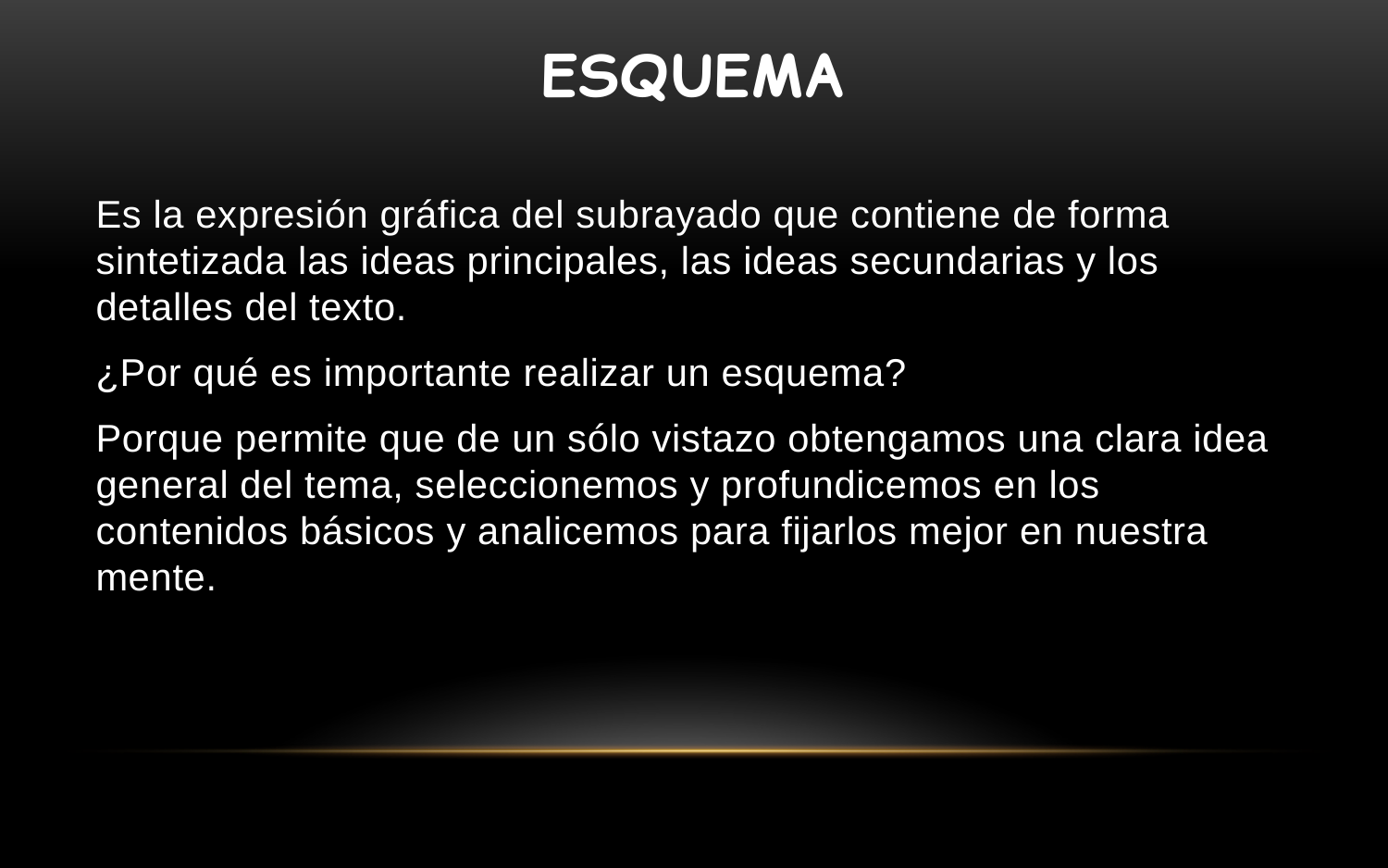

# Esquema
Es la expresión gráfica del subrayado que contiene de forma sintetizada las ideas principales, las ideas secundarias y los detalles del texto.
¿Por qué es importante realizar un esquema?
Porque permite que de un sólo vistazo obtengamos una clara idea general del tema, seleccionemos y profundicemos en los contenidos básicos y analicemos para fijarlos mejor en nuestra mente.